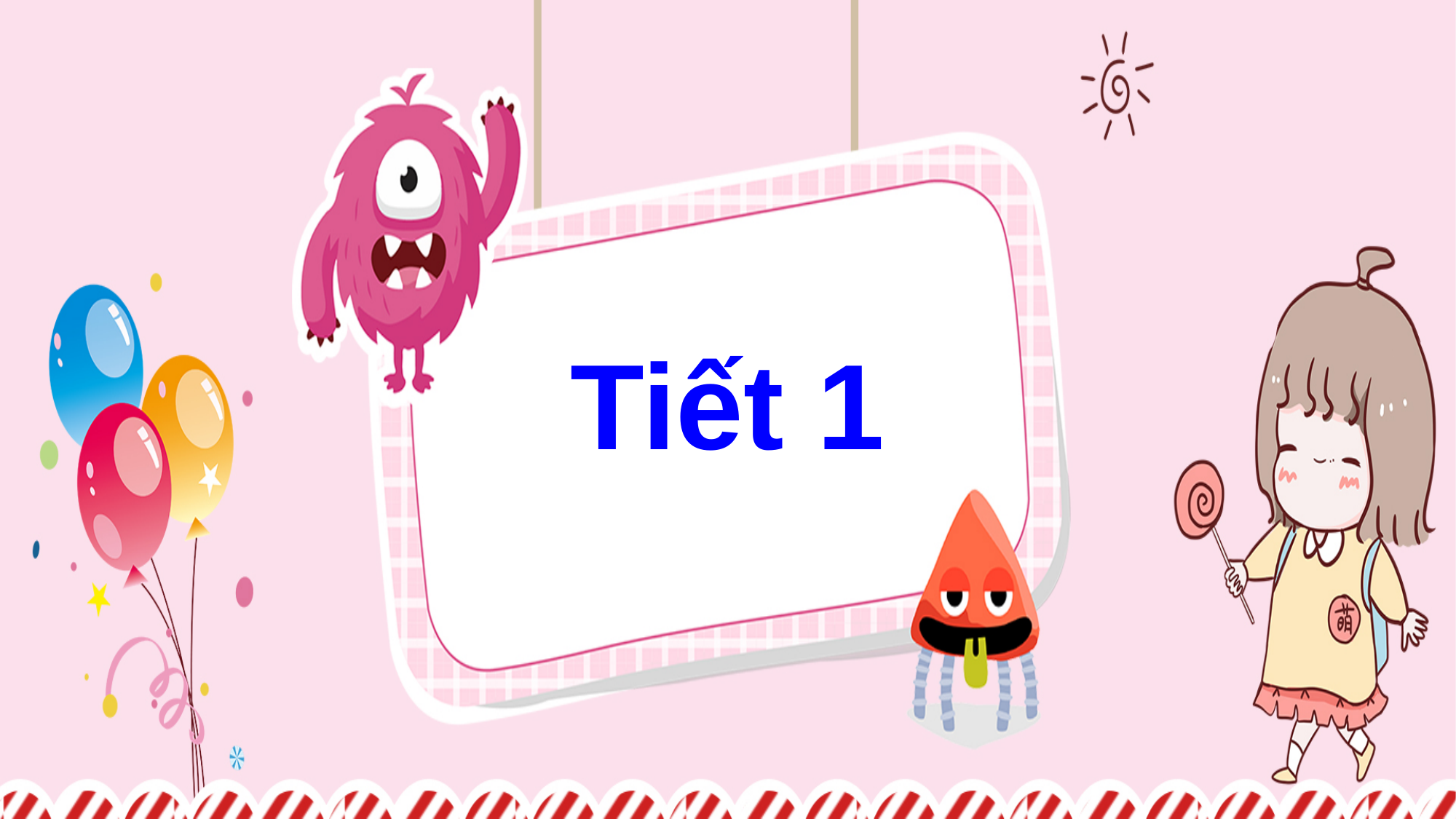

Tiết 1
587 – 265 = ?